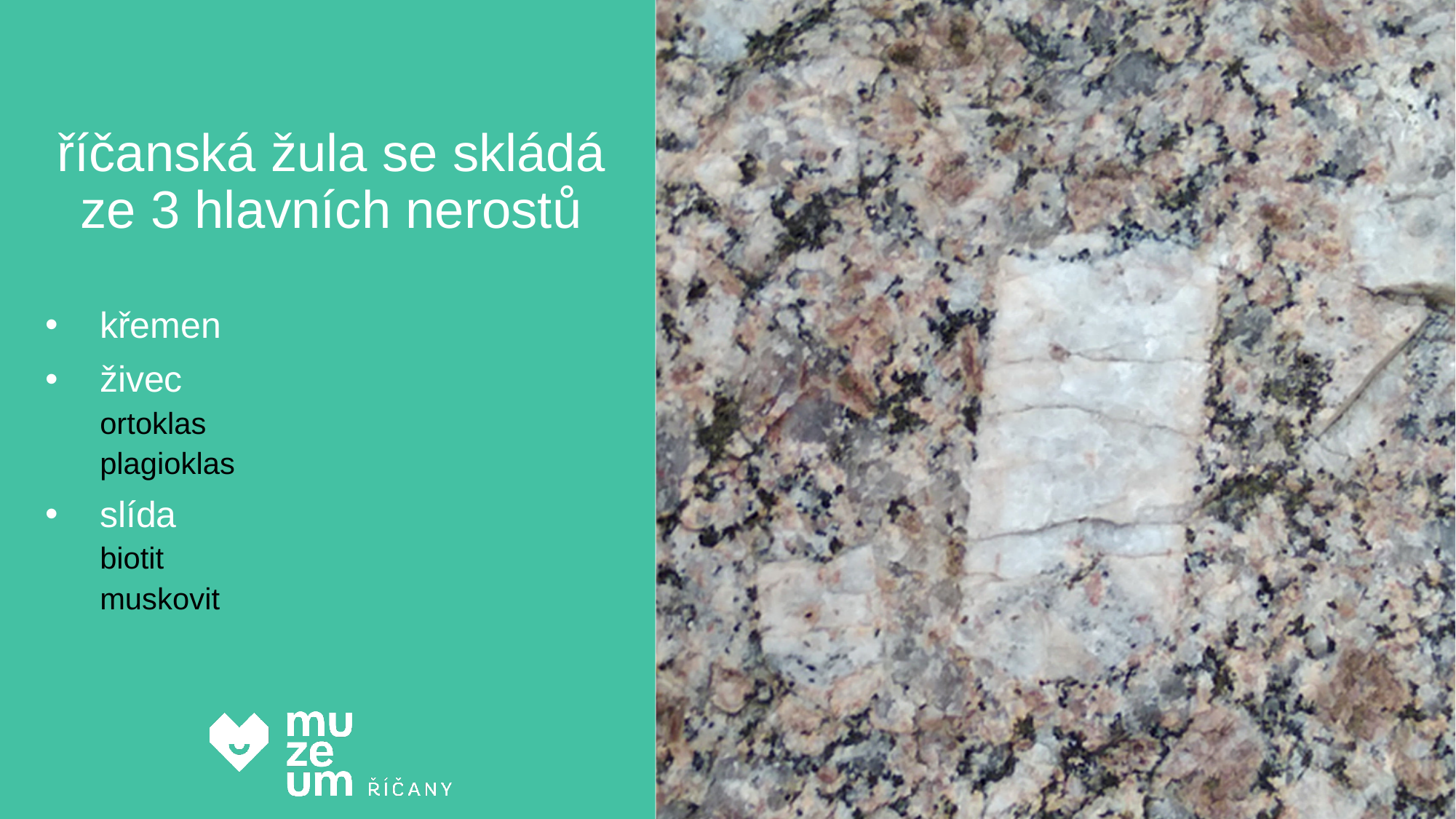

# říčanská žula se skládá ze 3 hlavních nerostů

křemen
živec
ortoklas
plagioklas
slída
biotit
muskovit